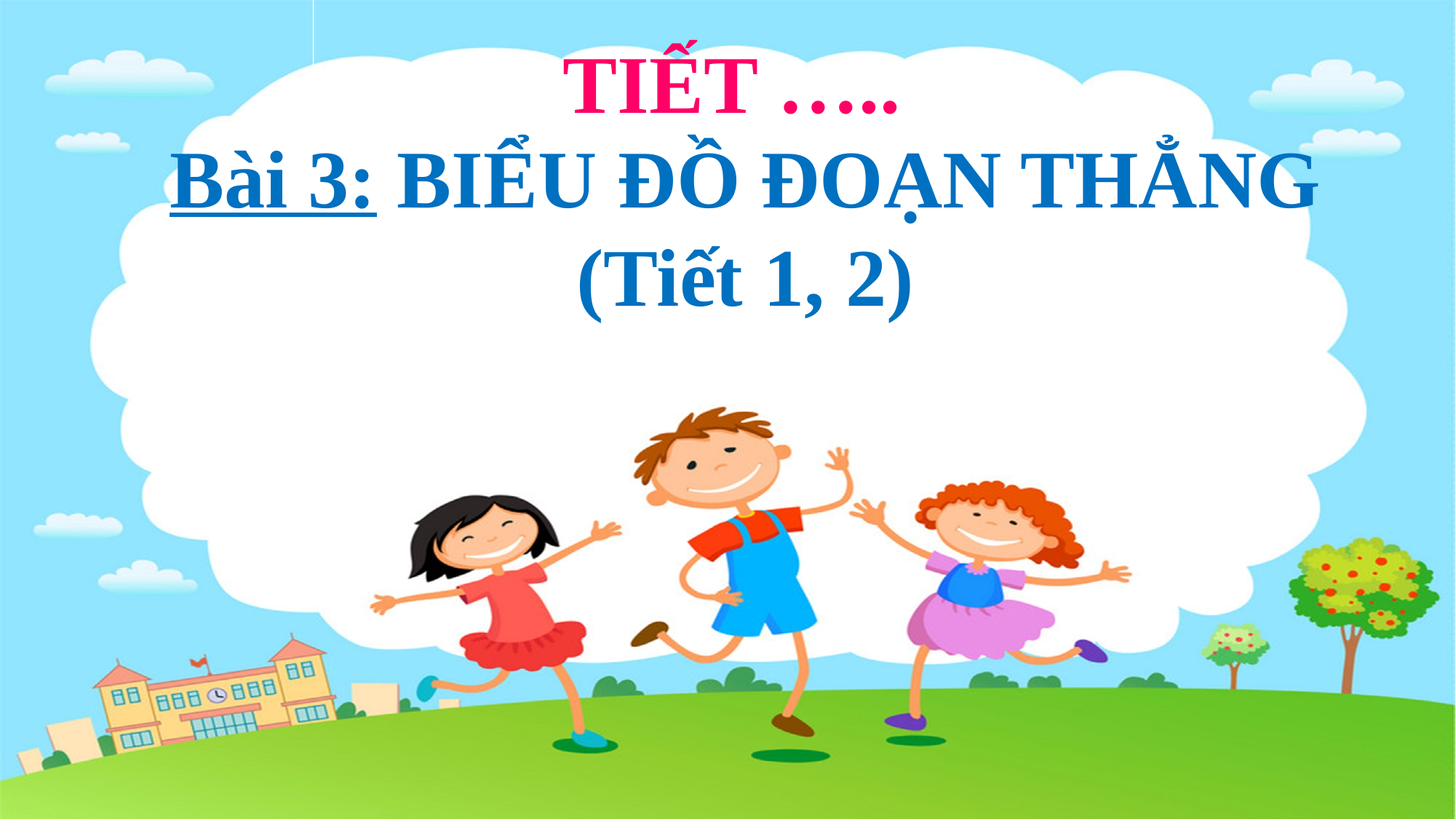

TIẾT …..
Bài 3: BIỂU ĐỒ ĐOẠN THẲNG
(Tiết 1, 2)